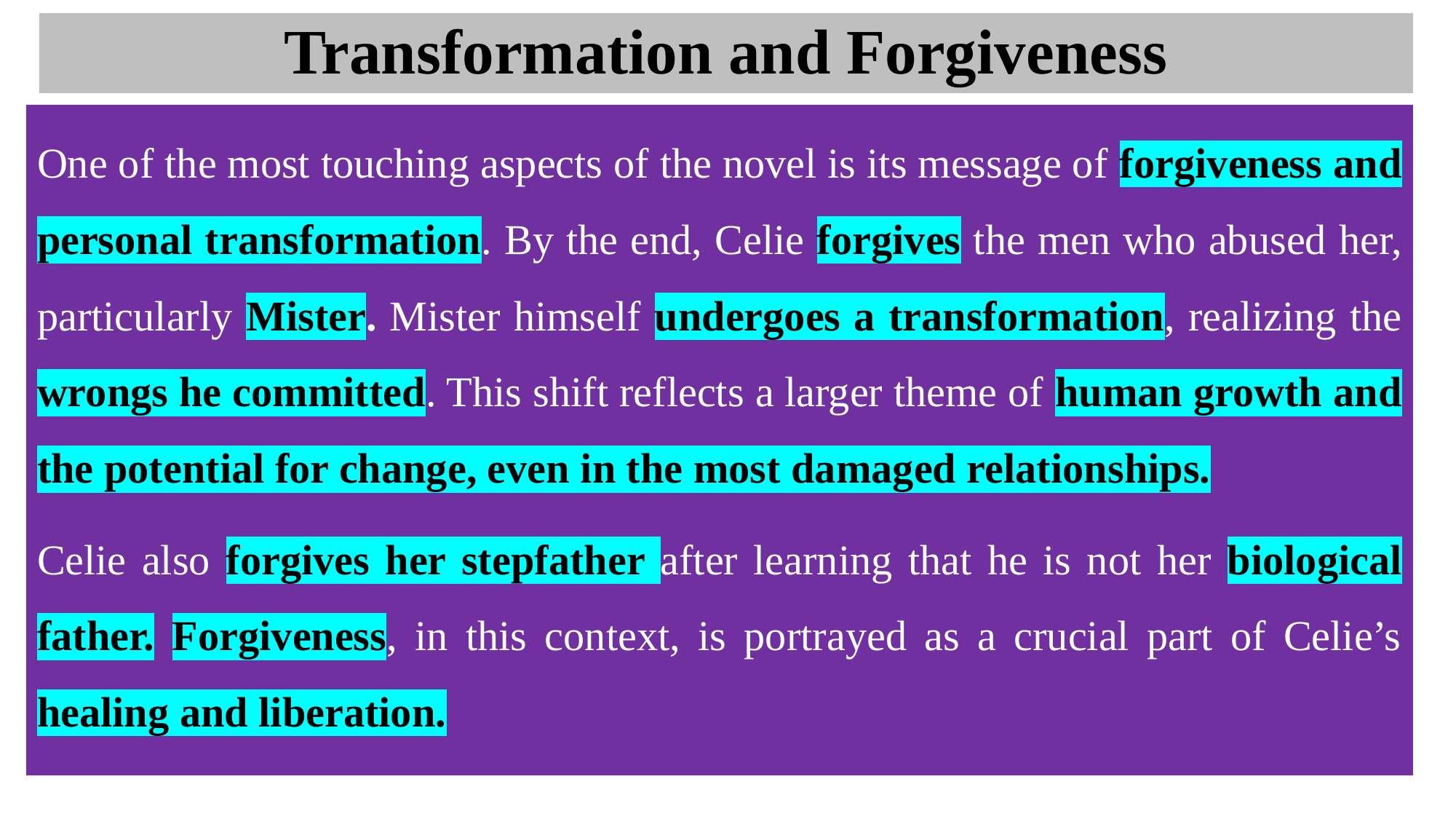

# Transformation and Forgiveness
One of the most touching aspects of the novel is its message of forgiveness and personal transformation. By the end, Celie forgives the men who abused her, particularly Mister. Mister himself undergoes a transformation, realizing the wrongs he committed. This shift reflects a larger theme of human growth and the potential for change, even in the most damaged relationships.
Celie also forgives her stepfather after learning that he is not her biological father. Forgiveness, in this context, is portrayed as a crucial part of Celie’s healing and liberation.